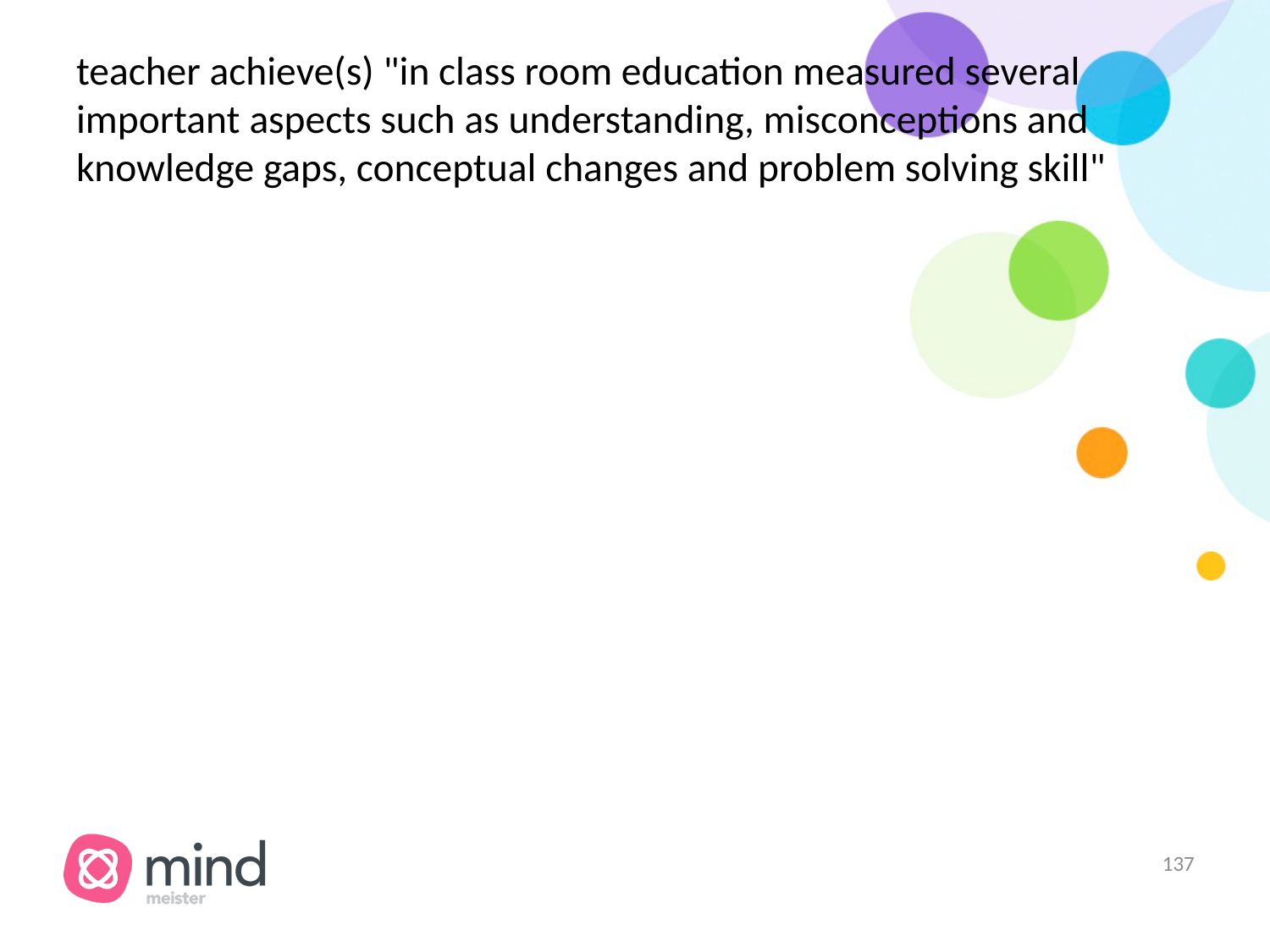

# teacher achieve(s) "in class room education measured several important aspects such as understanding, misconceptions and knowledge gaps, conceptual changes and problem solving skill"

137